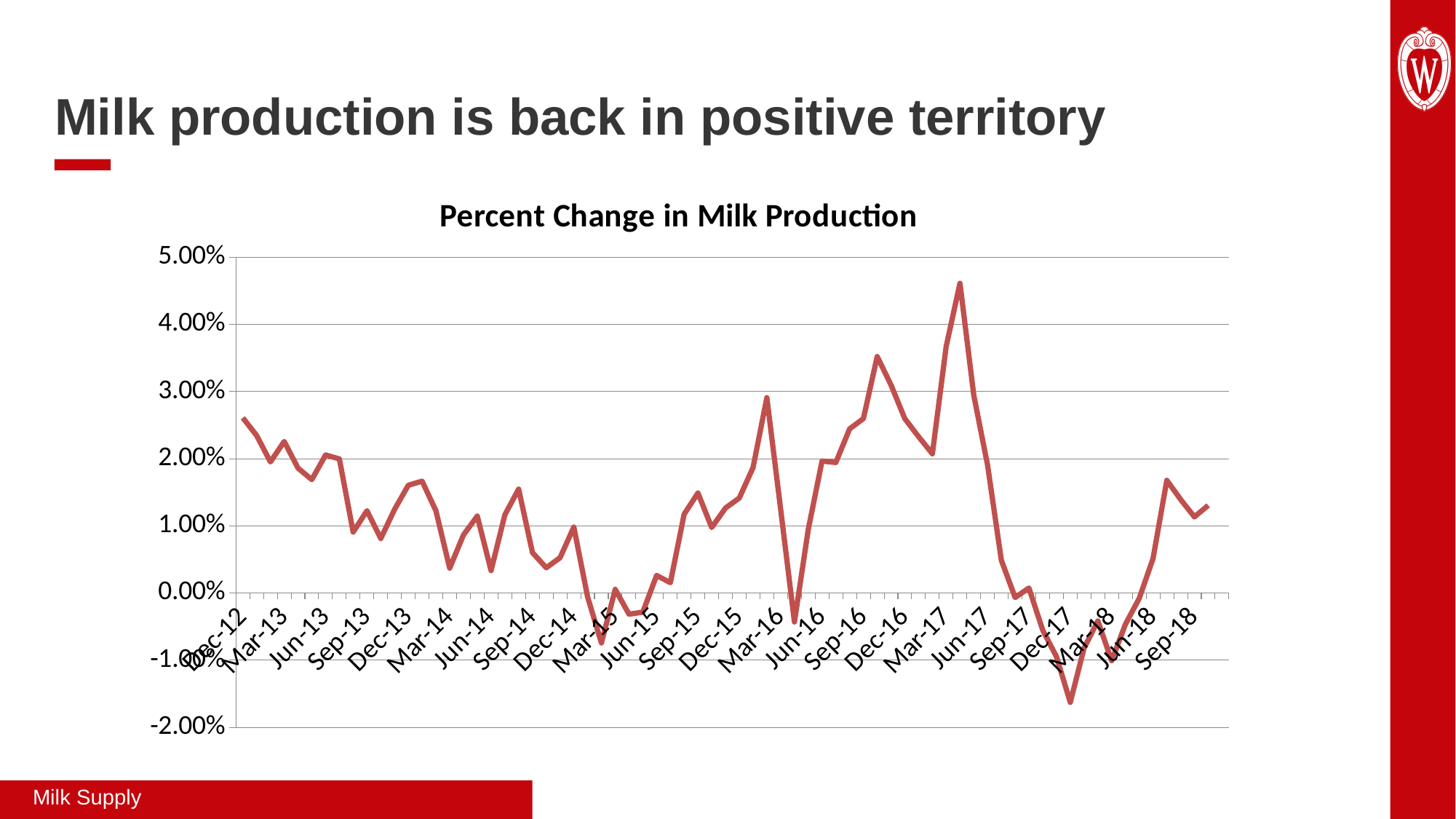

Milk production is back in positive territory

### Chart:

| Category | Percent Change in Milk Production |
|---|---|
| 41274 | 0.026076135528027677 |
| 41305 | 0.02345586121772647 |
| 41333 | 0.019511929996195443 |
| 41364 | 0.022560160427807396 |
| 41394 | 0.01859015688802912 |
| 41425 | 0.01687953637540085 |
| 41455 | 0.020556362417607055 |
| 41486 | 0.01996154716127574 |
| 41517 | 0.009071096188961514 |
| 41547 | 0.012250712250712281 |
| 41578 | 0.008116314375802958 |
| 41608 | 0.012434884893295362 |
| 41639 | 0.01604189636163178 |
| 41670 | 0.016648700443166797 |
| 41698 | 0.012261435121015074 |
| 41729 | 0.003704308982949156 |
| 41759 | 0.008650701550796613 |
| 41790 | 0.011453549493720017 |
| 41820 | 0.00333880678708276 |
| 41851 | 0.011642734379331277 |
| 41882 | 0.015469032747650546 |
| 41912 | 0.006023079088094407 |
| 41943 | 0.003764842166232185 |
| 41973 | 0.005255878284923909 |
| 42004 | 0.009820411263631978 |
| 42035 | -0.0005890669180019792 |
| 42063 | -0.007425742574257321 |
| 42094 | 0.0005427408412483903 |
| 42124 | -0.003137747097584076 |
| 42155 | -0.002844638949671796 |
| 42185 | 0.0026185150837378934 |
| 42216 | 0.001534498821724073 |
| 42247 | 0.011726833754886146 |
| 42277 | 0.014883616830796864 |
| 42308 | 0.009751875360646256 |
| 42338 | 0.012658227848101111 |
| 42369 | 0.014130668385987644 |
| 42400 | 0.018670200441450957 |
| 42429 | 0.029076245556321823 |
| 42460 | 0.012476267968537957 |
| 42490 | -0.004301752177106266 |
| 42521 | 0.009436032477507128 |
| 42551 | 0.019641982697643945 |
| 42582 | 0.019425444596443242 |
| 42613 | 0.024431818181818166 |
| 42643 | 0.025967581872312184 |
| 42674 | 0.03520201154351699 |
| 42704 | 0.030978260869565233 |
| 42735 | 0.025960264900662278 |
| 42766 | 0.02327414205905831 |
| 42794 | 0.02072699149265289 |
| 42825 | 0.03669970533083311 |
| 42855 | 0.04610115911485768 |
| 42886 | 0.02945652173913027 |
| 42916 | 0.019050160085378742 |
| 42947 | 0.004884594739667181 |
| 42978 | -0.0006655574043260559 |
| 43008 | 0.00075232414423132 |
| 43039 | -0.005520287054926909 |
| 43069 | -0.009488666315234484 |
| 43100 | -0.016266460108443015 |
| 43131 | -0.008199038733389896 |
| 43159 | -0.004142041723493417 |
| 43190 | -0.010077519379844913 |
| 43220 | -0.004633593553261206 |
| 43251 | -0.0007918910357934683 |
| 43281 | 0.005131696077918191 |
| 43312 | 0.0167726083008386 |
| 43343 | 0.013930513930513921 |
| 43373 | 0.01133007571282807 |
| 43404 | 0.013044684984734989 |
| 43434 | None |
Milk Supply